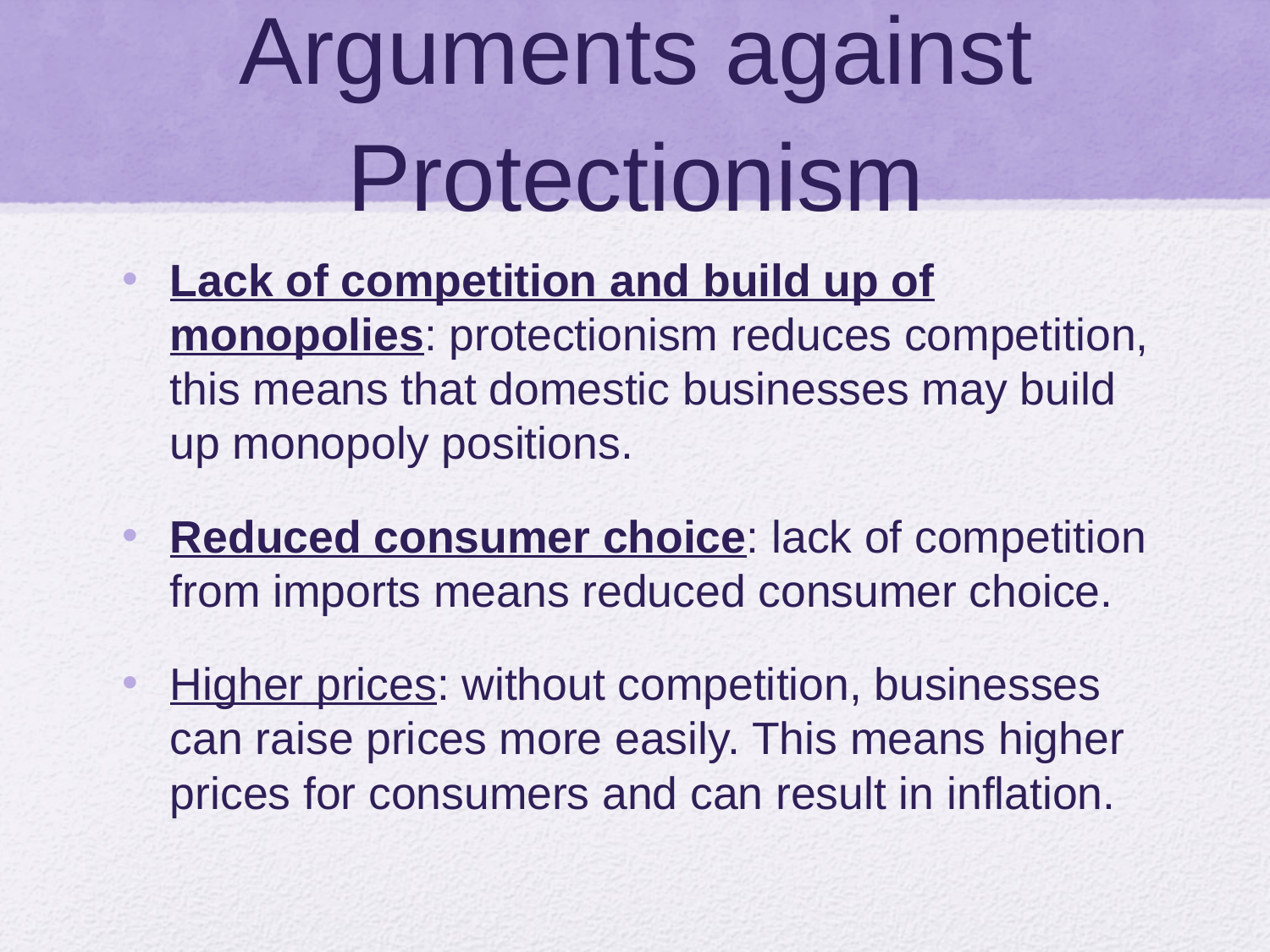

# Arguments against Protectionism
Lack of competition and build up of monopolies: protectionism reduces competition, this means that domestic businesses may build up monopoly positions.
Reduced consumer choice: lack of competition from imports means reduced consumer choice.
Higher prices: without competition, businesses can raise prices more easily. This means higher prices for consumers and can result in inflation.